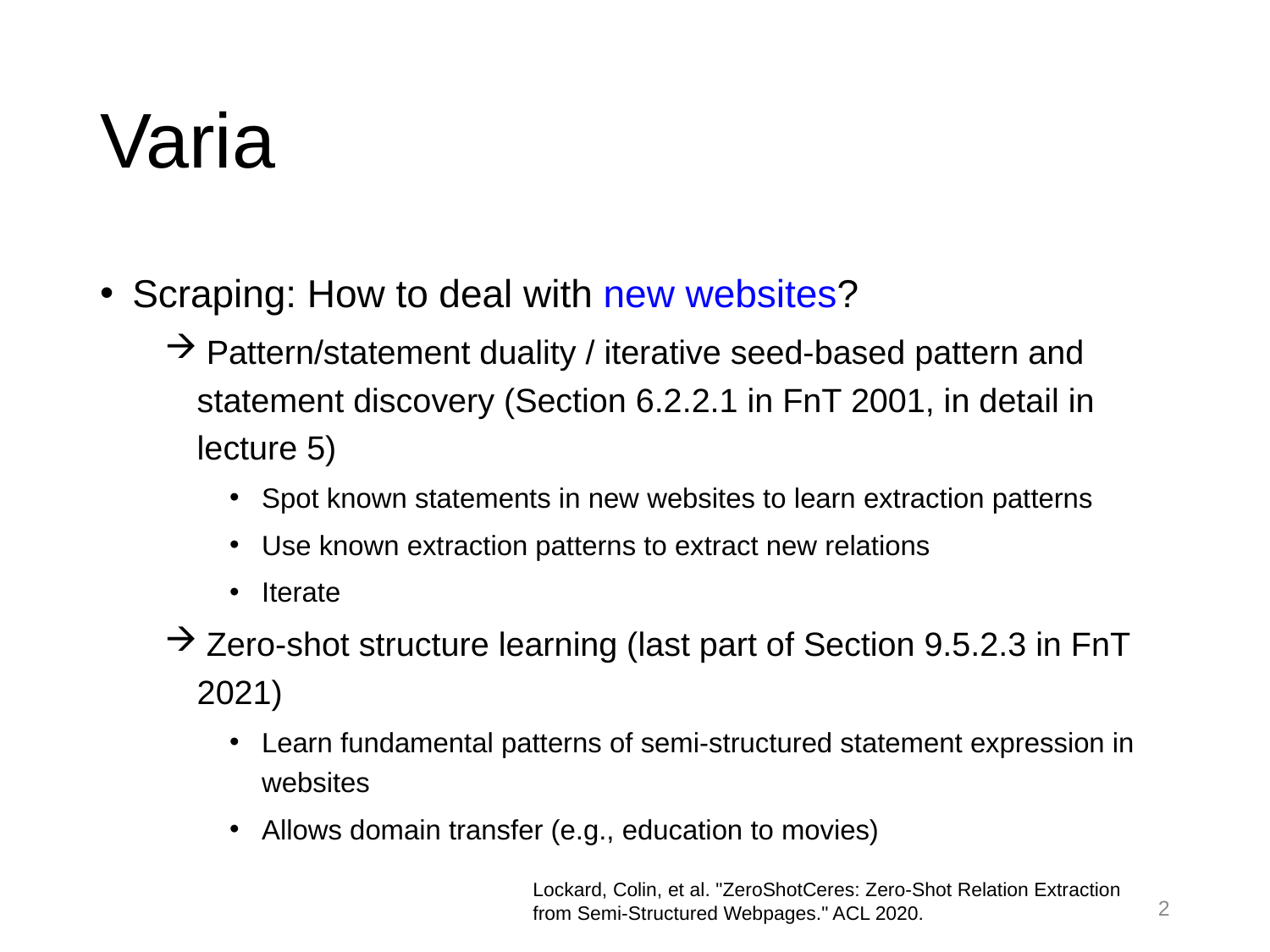

# Varia
Scraping: How to deal with new websites?
 Pattern/statement duality / iterative seed-based pattern and statement discovery (Section 6.2.2.1 in FnT 2001, in detail in lecture 5)
Spot known statements in new websites to learn extraction patterns
Use known extraction patterns to extract new relations
Iterate
 Zero-shot structure learning (last part of Section 9.5.2.3 in FnT 2021)
Learn fundamental patterns of semi-structured statement expression in websites
Allows domain transfer (e.g., education to movies)

Lockard, Colin, et al. "ZeroShotCeres: Zero-Shot Relation Extraction from Semi-Structured Webpages." ACL 2020.
2